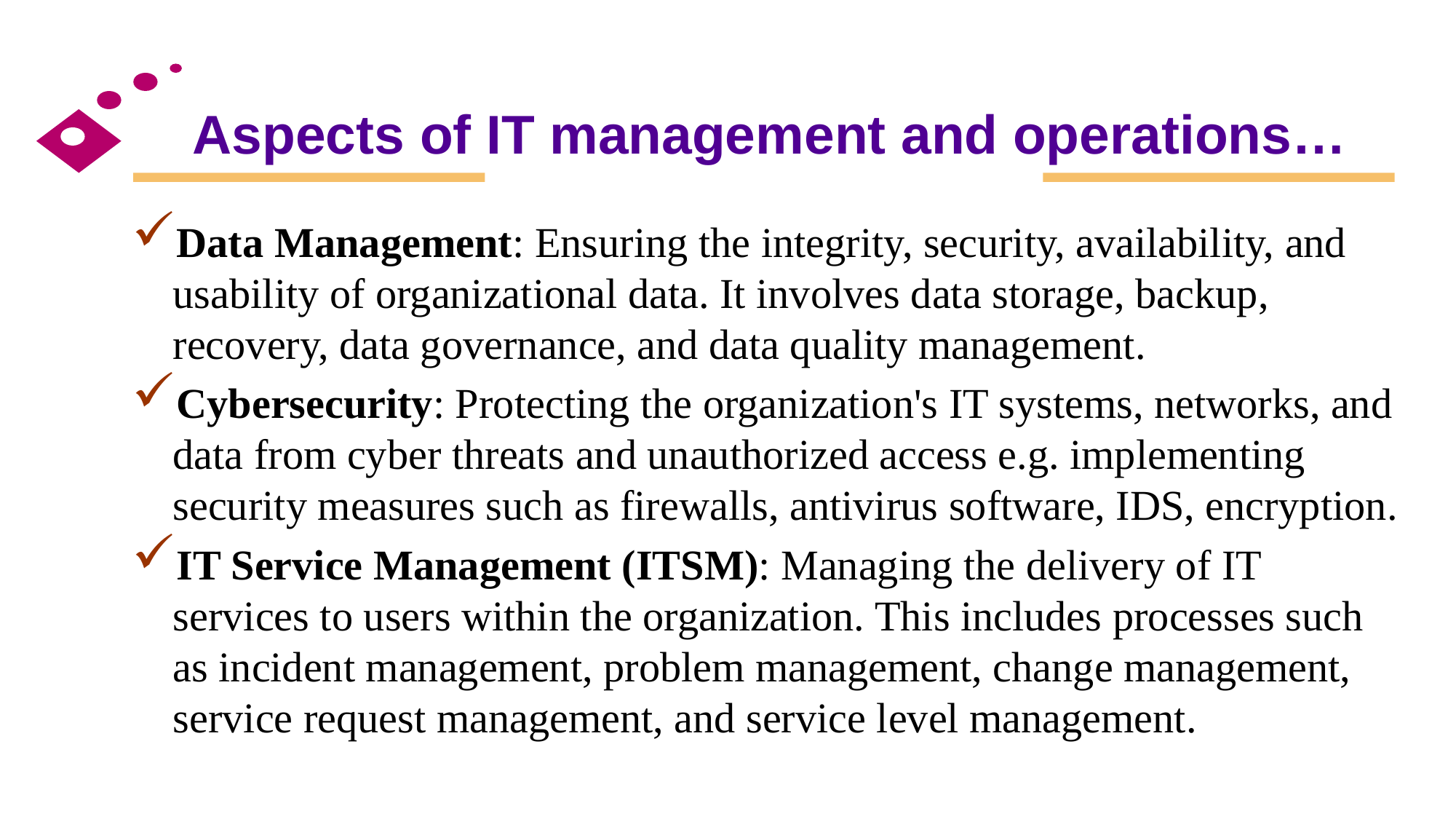

# Aspects of IT management and operations…
Data Management: Ensuring the integrity, security, availability, and usability of organizational data. It involves data storage, backup, recovery, data governance, and data quality management.
Cybersecurity: Protecting the organization's IT systems, networks, and data from cyber threats and unauthorized access e.g. implementing security measures such as firewalls, antivirus software, IDS, encryption.
IT Service Management (ITSM): Managing the delivery of IT services to users within the organization. This includes processes such as incident management, problem management, change management, service request management, and service level management.